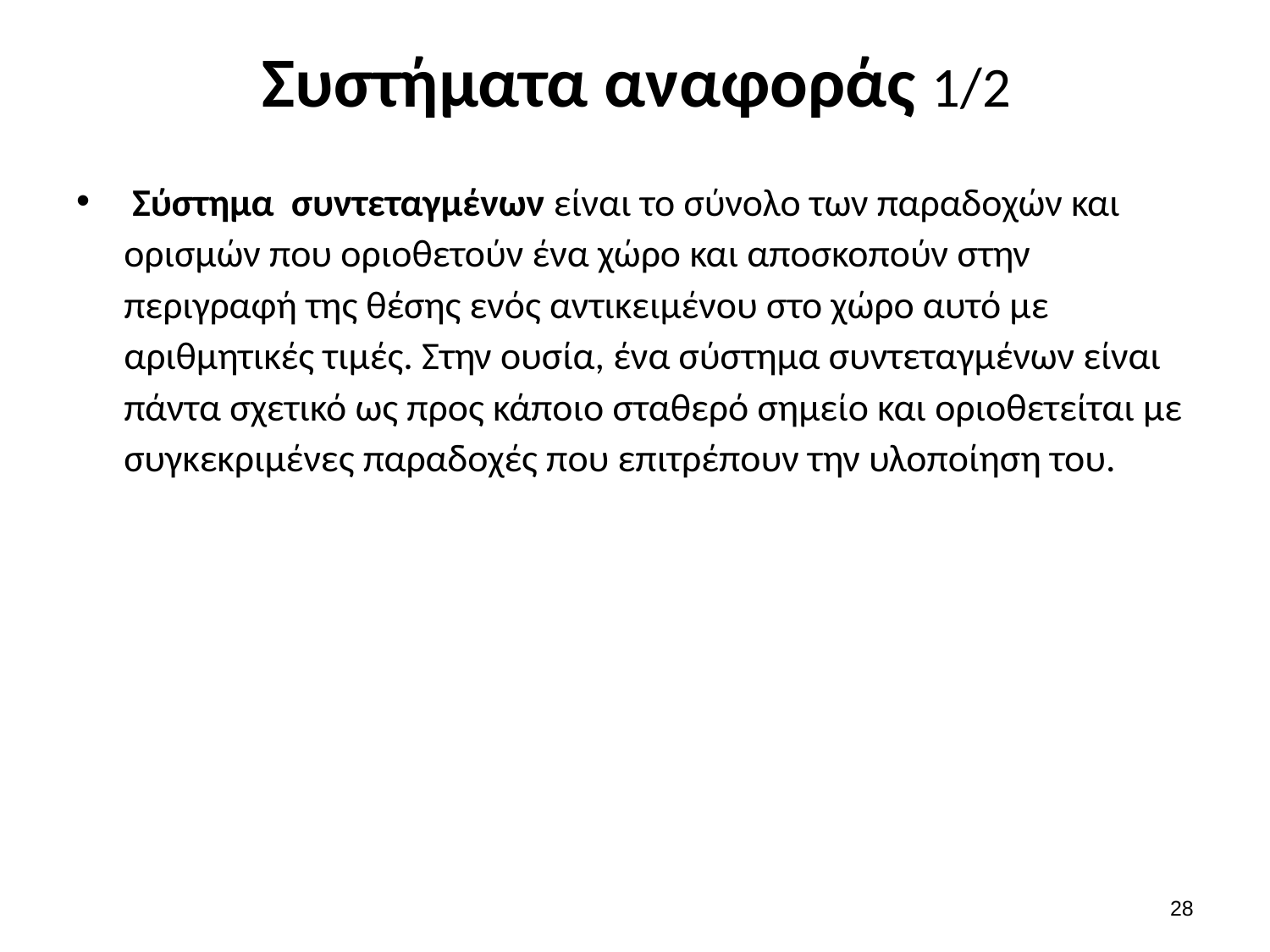

# Συστήματα αναφοράς 1/2
 Σύστημα  συντεταγμένων είναι το σύνολο των παραδοχών και ορισμών που οριοθετούν ένα χώρο και αποσκοπούν στην περιγραφή της θέσης ενός αντικειμένου στο χώρο αυτό με αριθμητικές τιμές. Στην ουσία, ένα σύστημα συντεταγμένων είναι πάντα σχετικό ως προς κάποιο σταθερό σημείο και οριοθετείται με συγκεκριμένες παραδοχές που επιτρέπουν την υλοποίηση του.
28